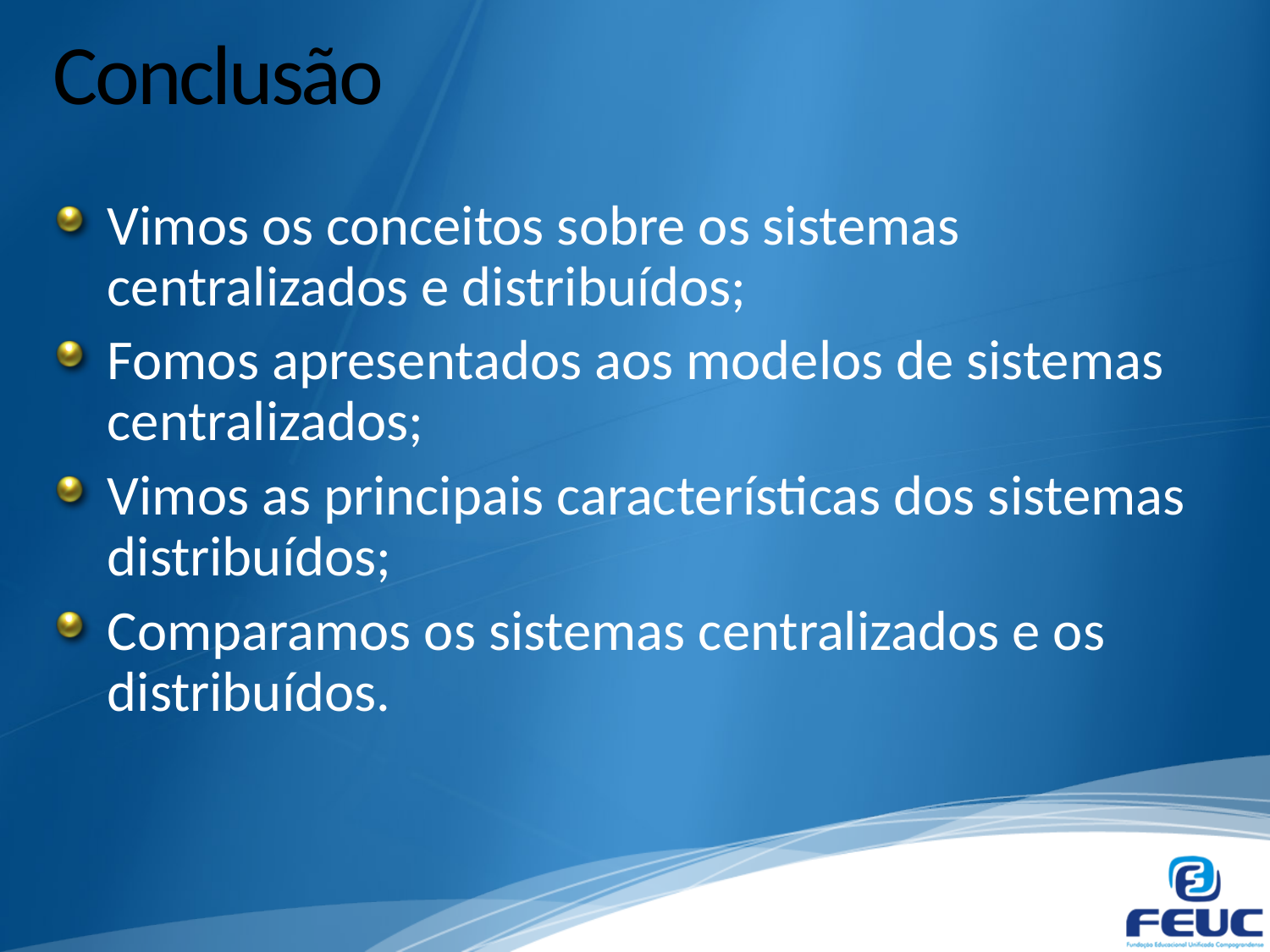

# Conclusão
Vimos os conceitos sobre os sistemas centralizados e distribuídos;
Fomos apresentados aos modelos de sistemas centralizados;
Vimos as principais características dos sistemas distribuídos;
Comparamos os sistemas centralizados e os distribuídos.